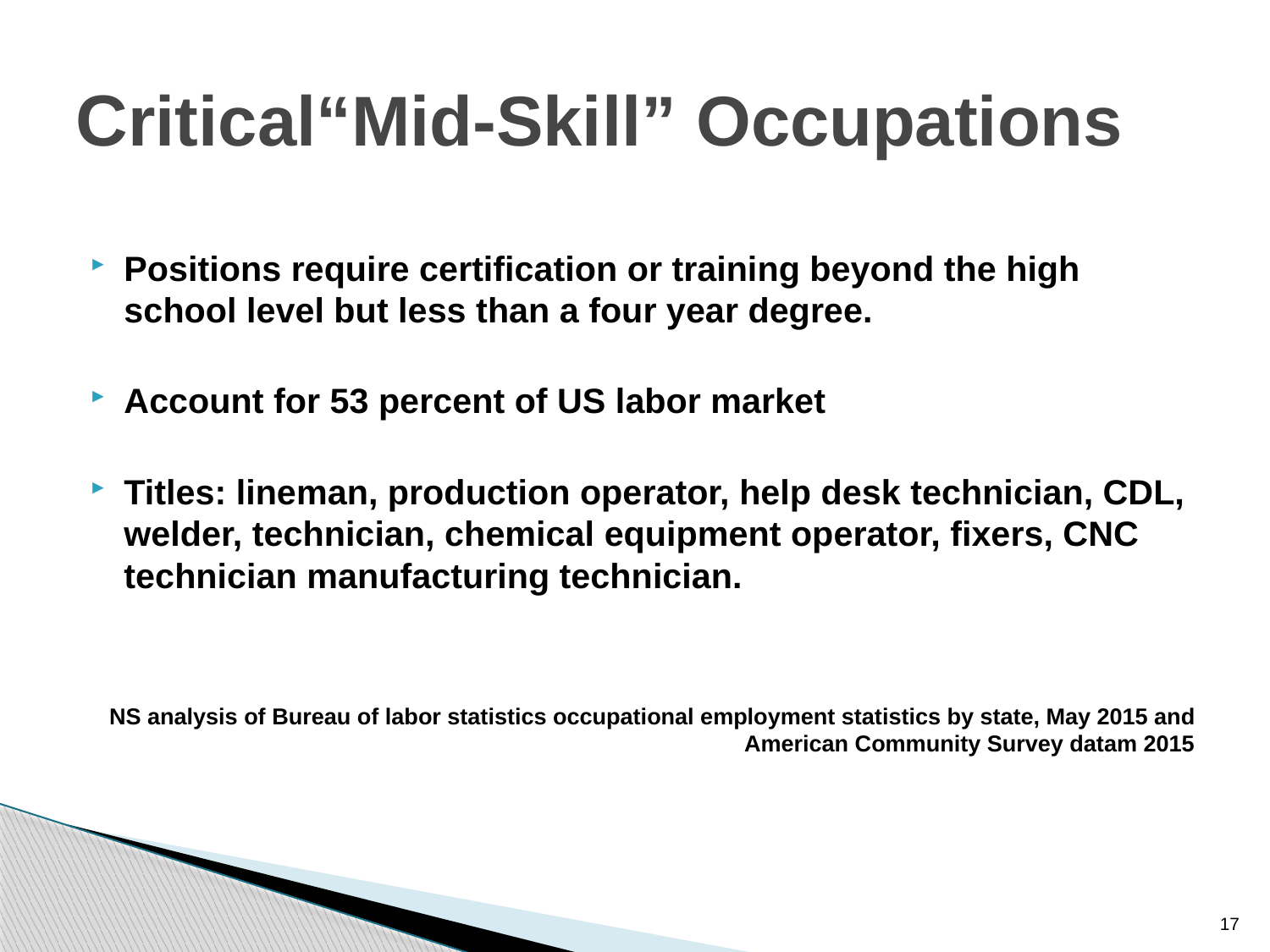

# Critical“Mid-Skill” Occupations

Positions require certification or training beyond the high school level but less than a four year degree.

Account for 53 percent of US labor market

Titles: lineman, production operator, help desk technician, CDL, welder, technician, chemical equipment operator, fixers, CNC technician manufacturing technician.

NS analysis of Bureau of labor statistics occupational employment statistics by state, May 2015 and American Community Survey datam 2015

17